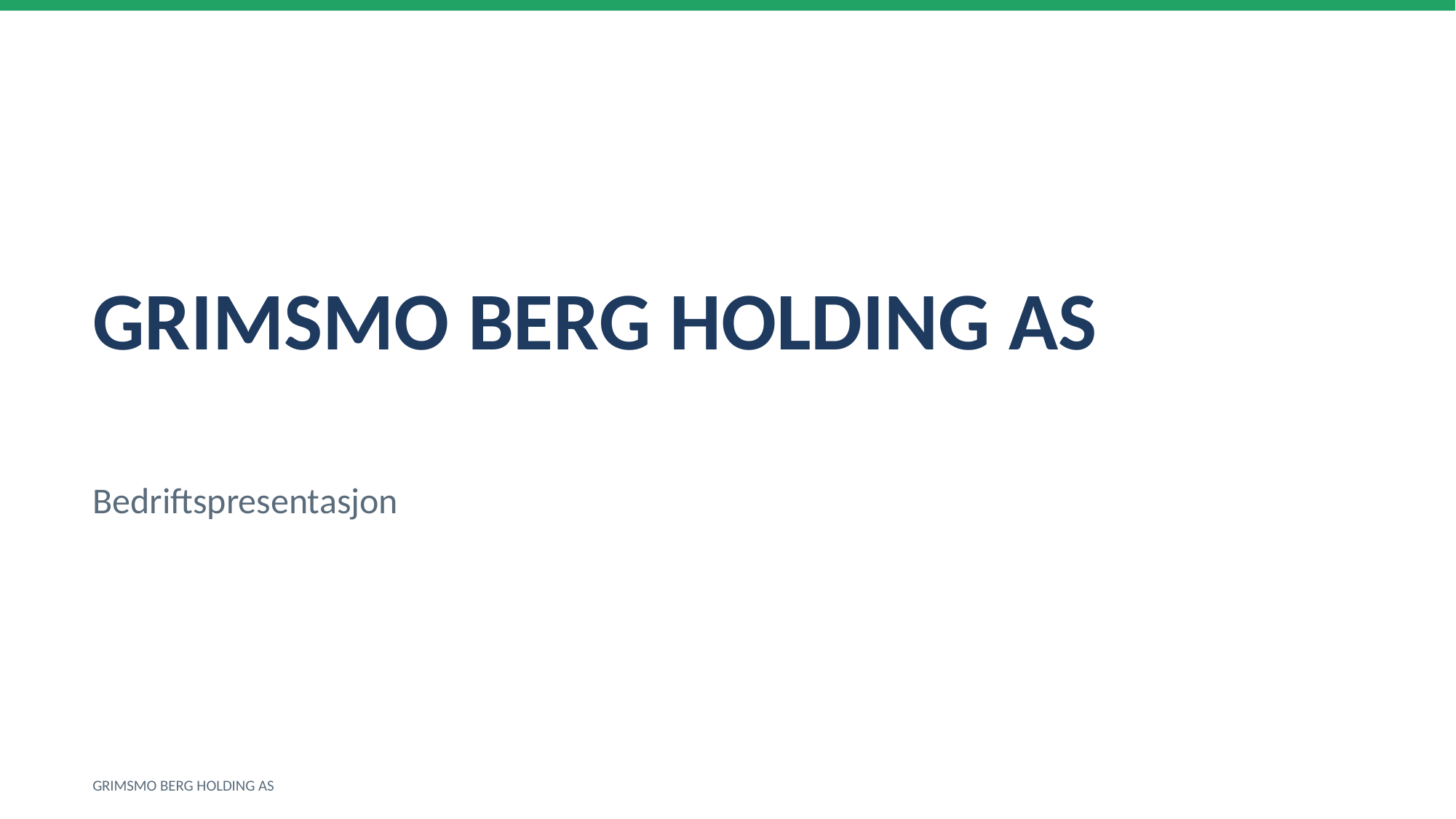

GRIMSMO BERG HOLDING AS
Bedriftspresentasjon
GRIMSMO BERG HOLDING AS